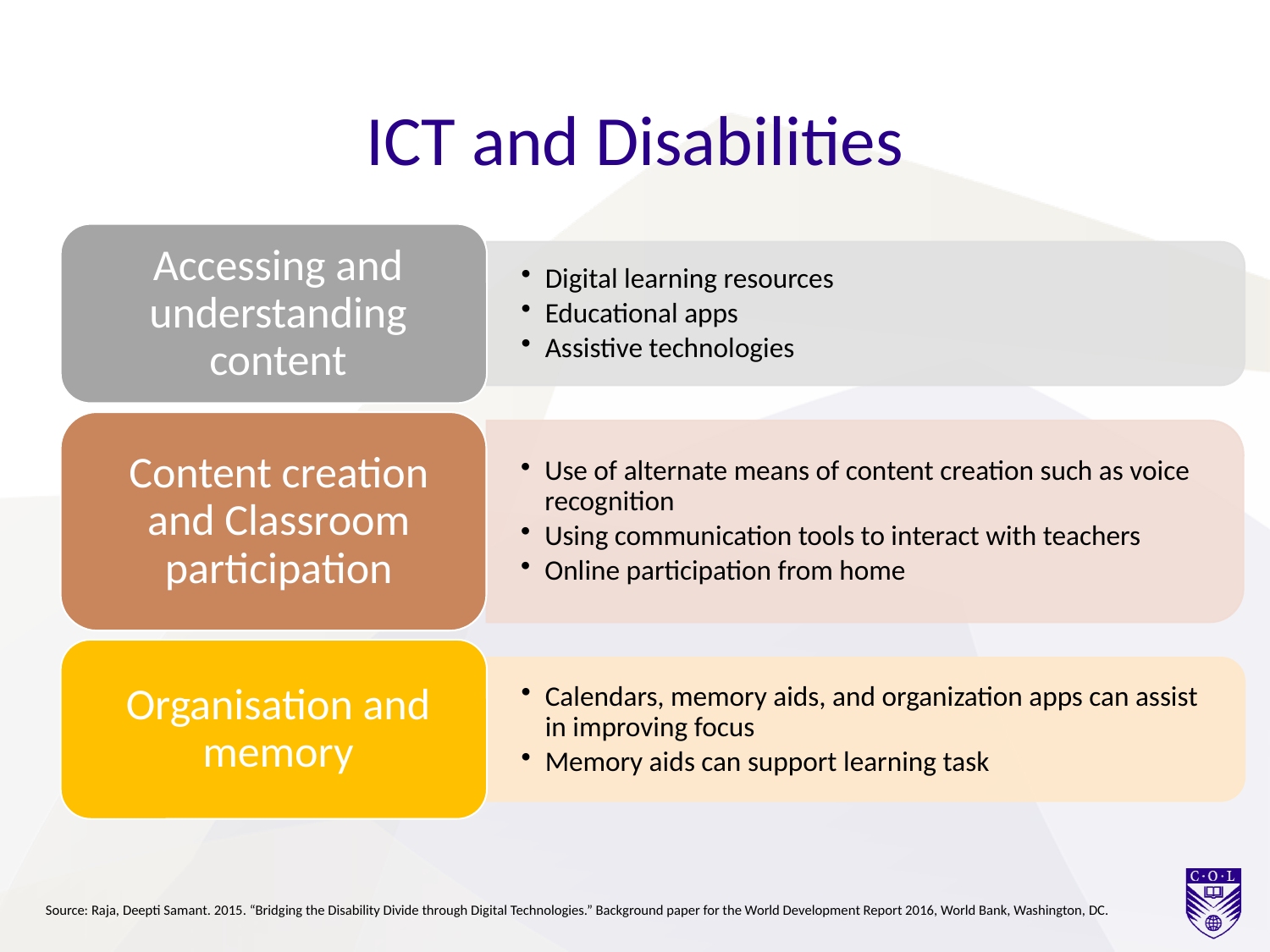

# ICT and Disabilities
Digital learning resources
Educational apps
Assistive technologies
Accessing and understanding content
Use of alternate means of content creation such as voice recognition
Using communication tools to interact with teachers
Online participation from home
Content creation and Classroom participation
Calendars, memory aids, and organization apps can assist in improving focus
Memory aids can support learning task
Organisation and memory
Source: Raja, Deepti Samant. 2015. “Bridging the Disability Divide through Digital Technologies.” Background paper for the World Development Report 2016, World Bank, Washington, DC.